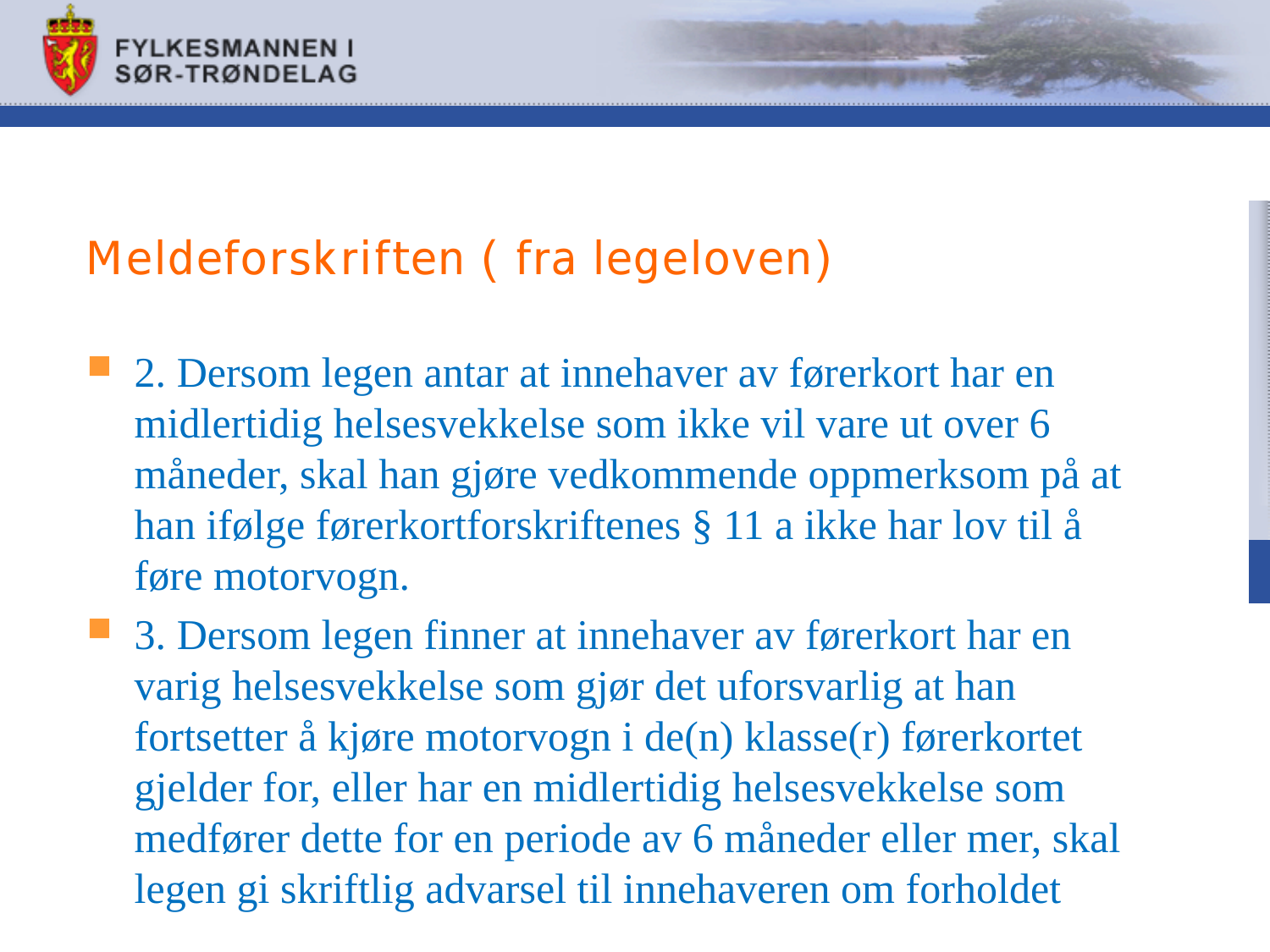

# Meldeforskriften ( fra legeloven)
2. Dersom legen antar at innehaver av førerkort har en midlertidig helsesvekkelse som ikke vil vare ut over 6 måneder, skal han gjøre vedkommende oppmerksom på at han ifølge førerkortforskriftenes § 11 a ikke har lov til å føre motorvogn.
3. Dersom legen finner at innehaver av førerkort har en varig helsesvekkelse som gjør det uforsvarlig at han fortsetter å kjøre motorvogn i de(n) klasse(r) førerkortet gjelder for, eller har en midlertidig helsesvekkelse som medfører dette for en periode av 6 måneder eller mer, skal legen gi skriftlig advarsel til innehaveren om forholdet